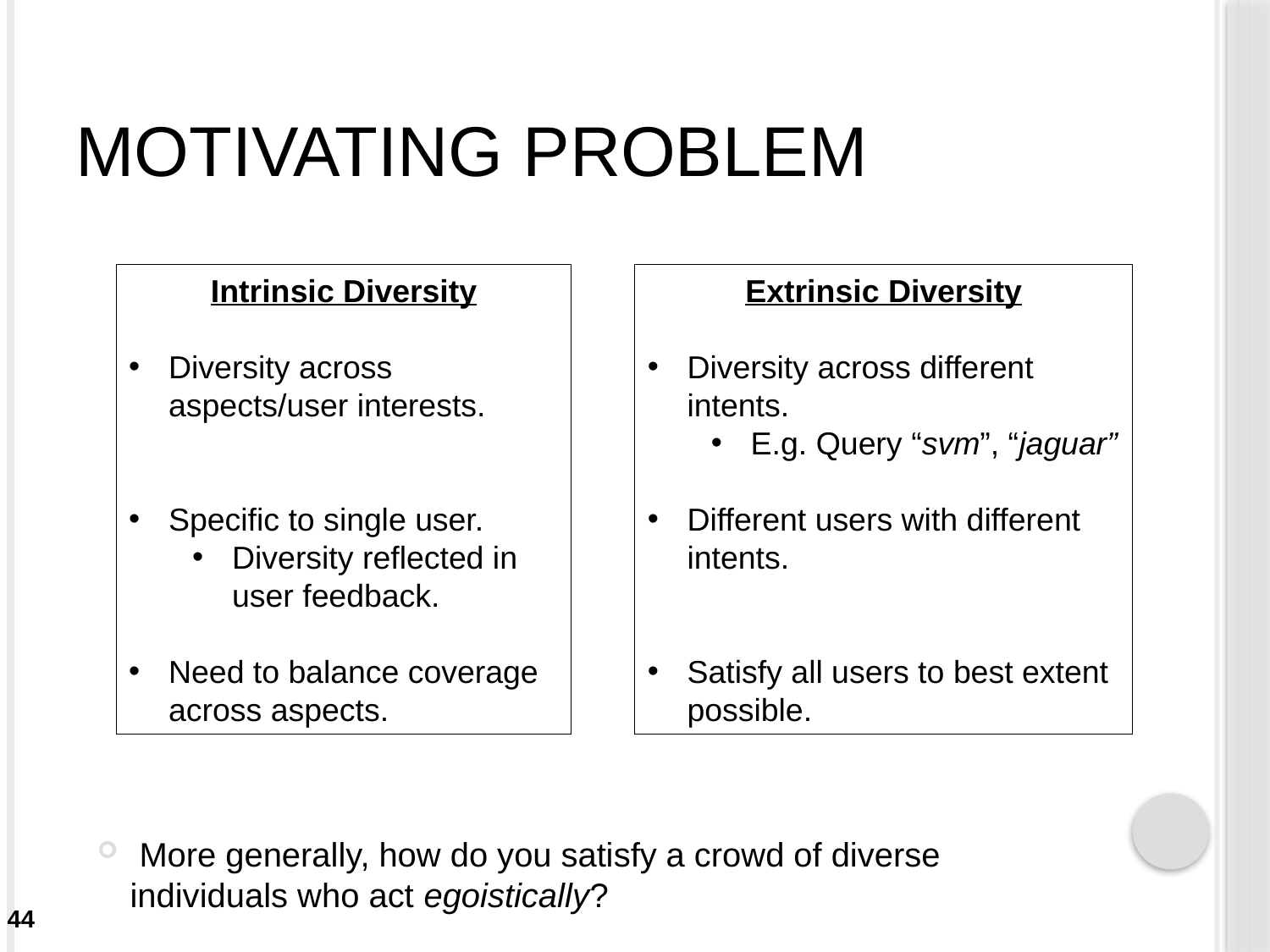

# Motivating Problem
Intrinsic Diversity

Diversity across aspects/user interests.

Specific to single user.
Diversity reflected in user feedback.

Need to balance coverage across aspects.
Extrinsic Diversity

Diversity across different intents.
E.g. Query “svm”, “jaguar”

Different users with different intents.

Satisfy all users to best extent possible.

 More generally, how do you satisfy a crowd of diverse individuals who act egoistically?